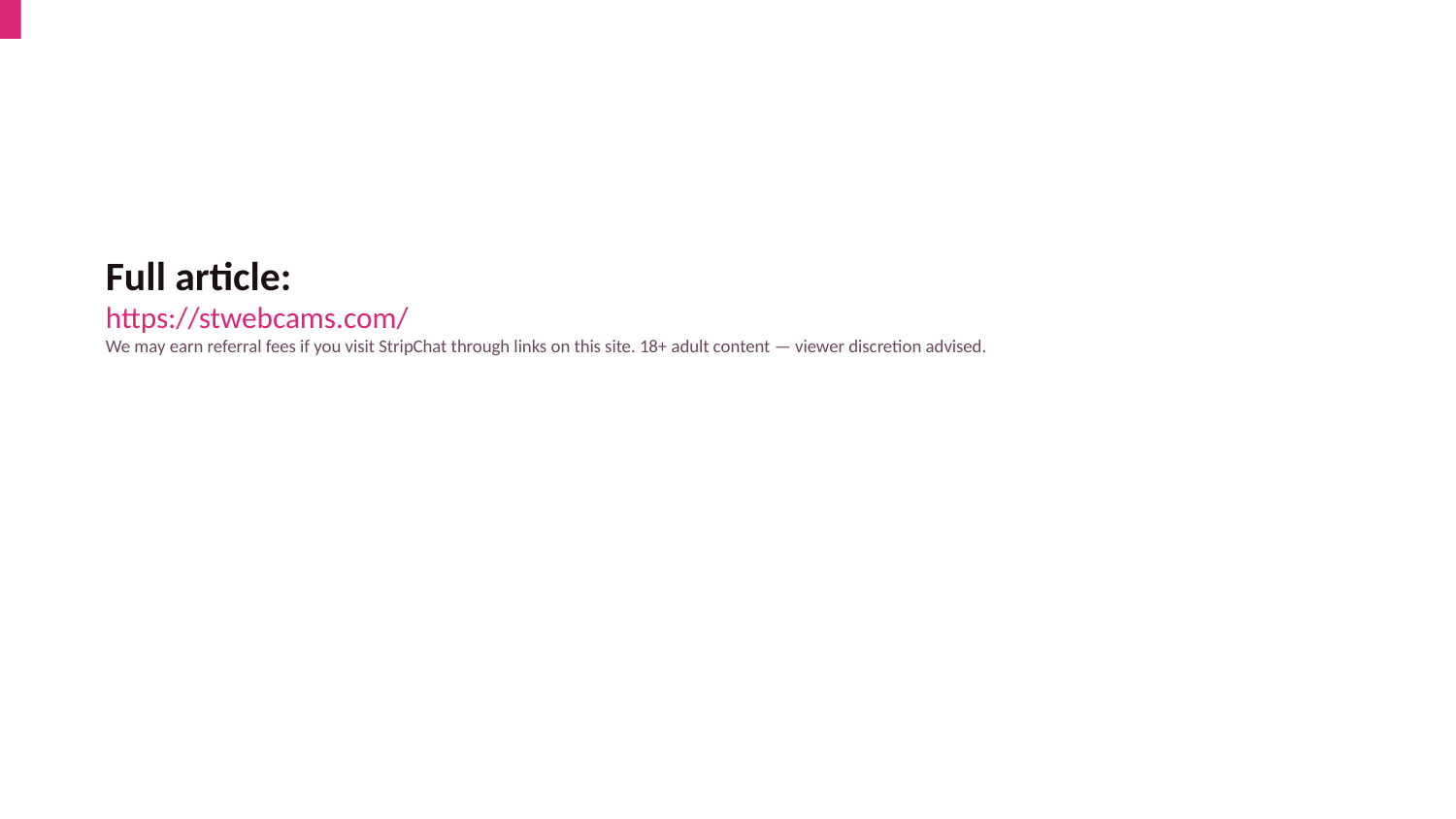

Full article:
https://stwebcams.com/
We may earn referral fees if you visit StripChat through links on this site. 18+ adult content — viewer discretion advised.